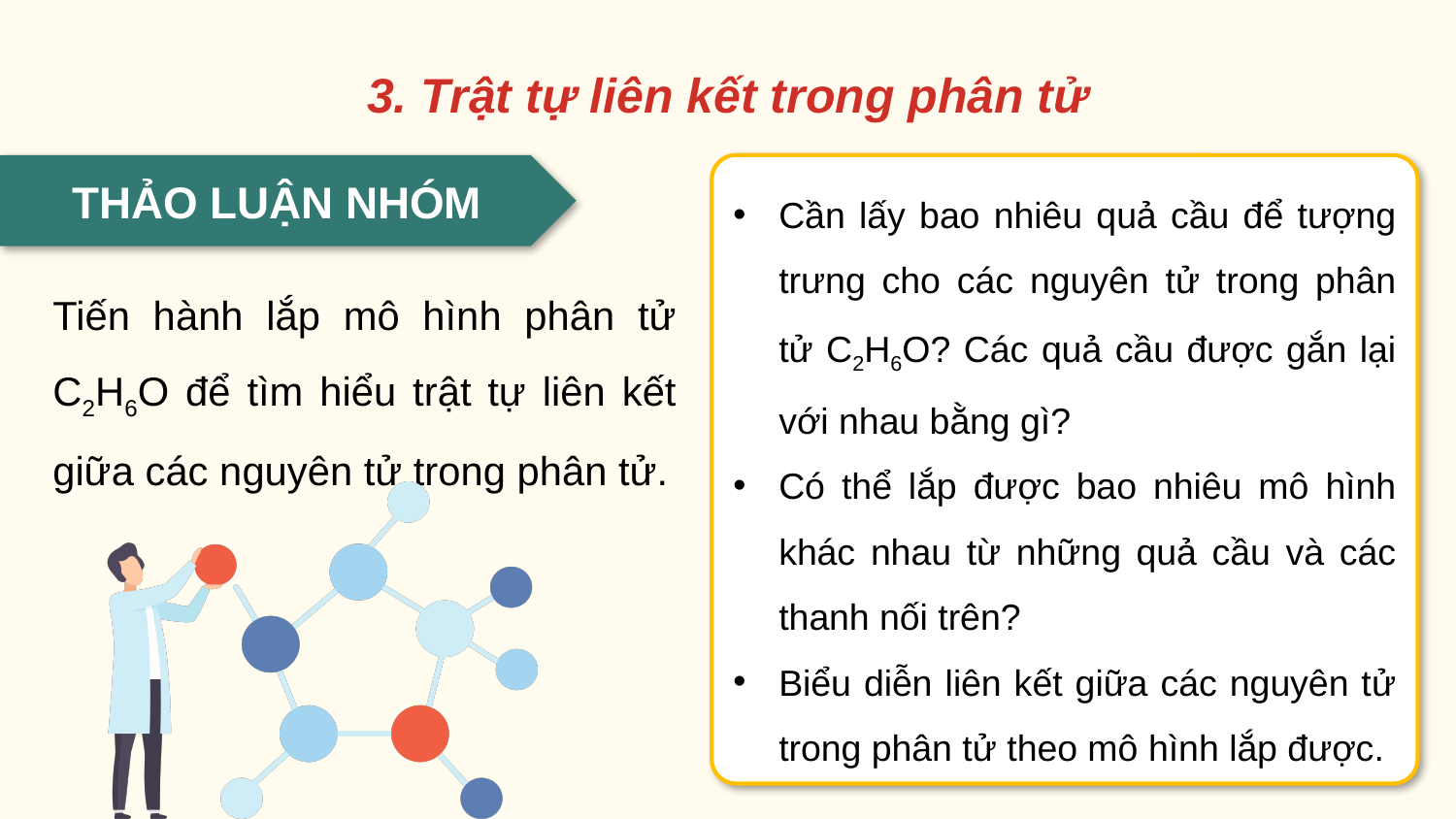

3. Trật tự liên kết trong phân tử
THẢO LUẬN NHÓM
Cần lấy bao nhiêu quả cầu để tượng trưng cho các nguyên tử trong phân tử C2H6O? Các quả cầu được gắn lại với nhau bằng gì?
Có thể lắp được bao nhiêu mô hình khác nhau từ những quả cầu và các thanh nối trên?
Biểu diễn liên kết giữa các nguyên tử trong phân tử theo mô hình lắp được.
Tiến hành lắp mô hình phân tử C2H6O để tìm hiểu trật tự liên kết giữa các nguyên tử trong phân tử.